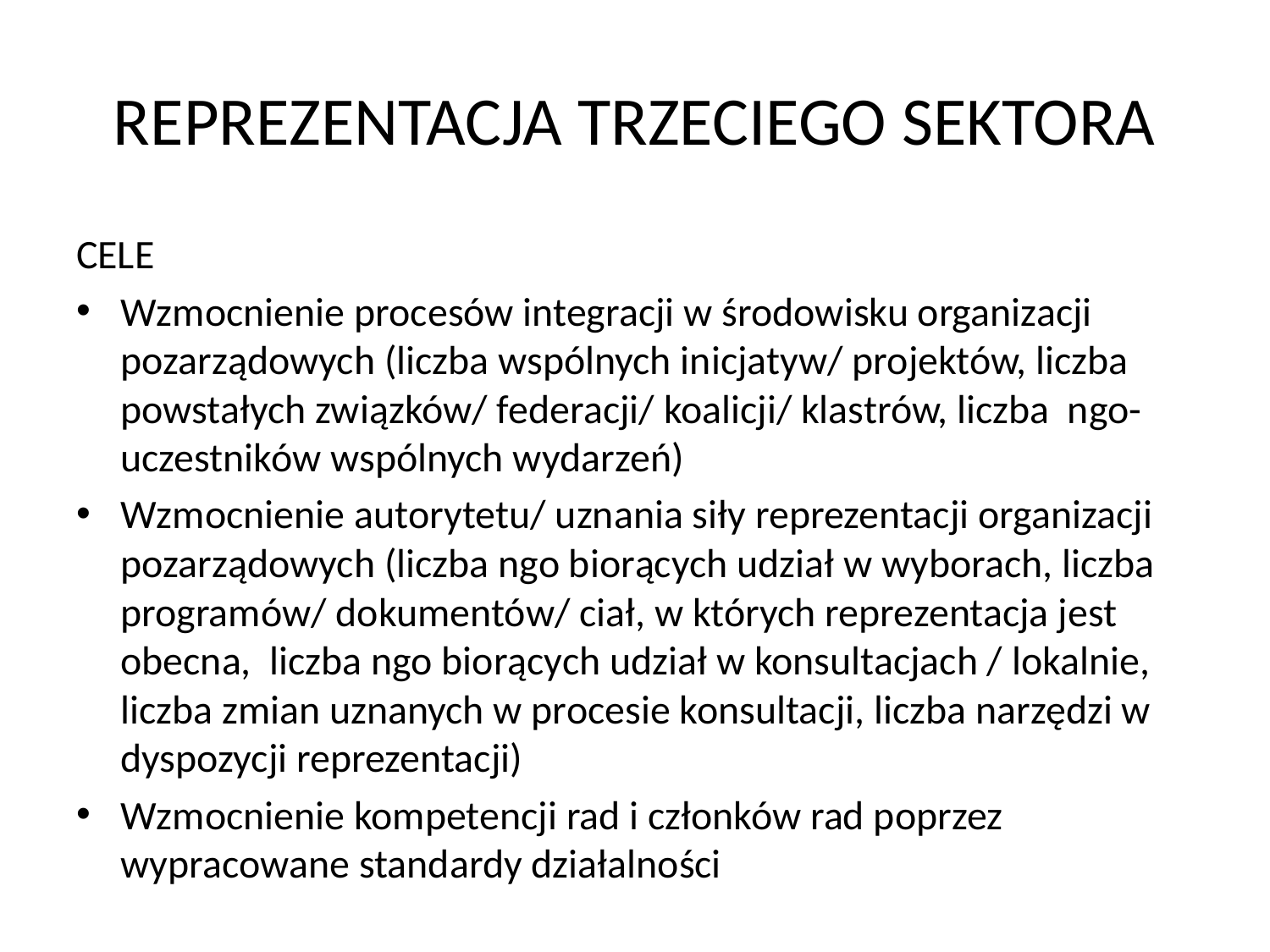

# REPREZENTACJA TRZECIEGO SEKTORA
CELE
Wzmocnienie procesów integracji w środowisku organizacji pozarządowych (liczba wspólnych inicjatyw/ projektów, liczba powstałych związków/ federacji/ koalicji/ klastrów, liczba  ngo- uczestników wspólnych wydarzeń)
Wzmocnienie autorytetu/ uznania siły reprezentacji organizacji pozarządowych (liczba ngo biorących udział w wyborach, liczba programów/ dokumentów/ ciał, w których reprezentacja jest obecna,  liczba ngo biorących udział w konsultacjach / lokalnie, liczba zmian uznanych w procesie konsultacji, liczba narzędzi w dyspozycji reprezentacji)
Wzmocnienie kompetencji rad i członków rad poprzez wypracowane standardy działalności